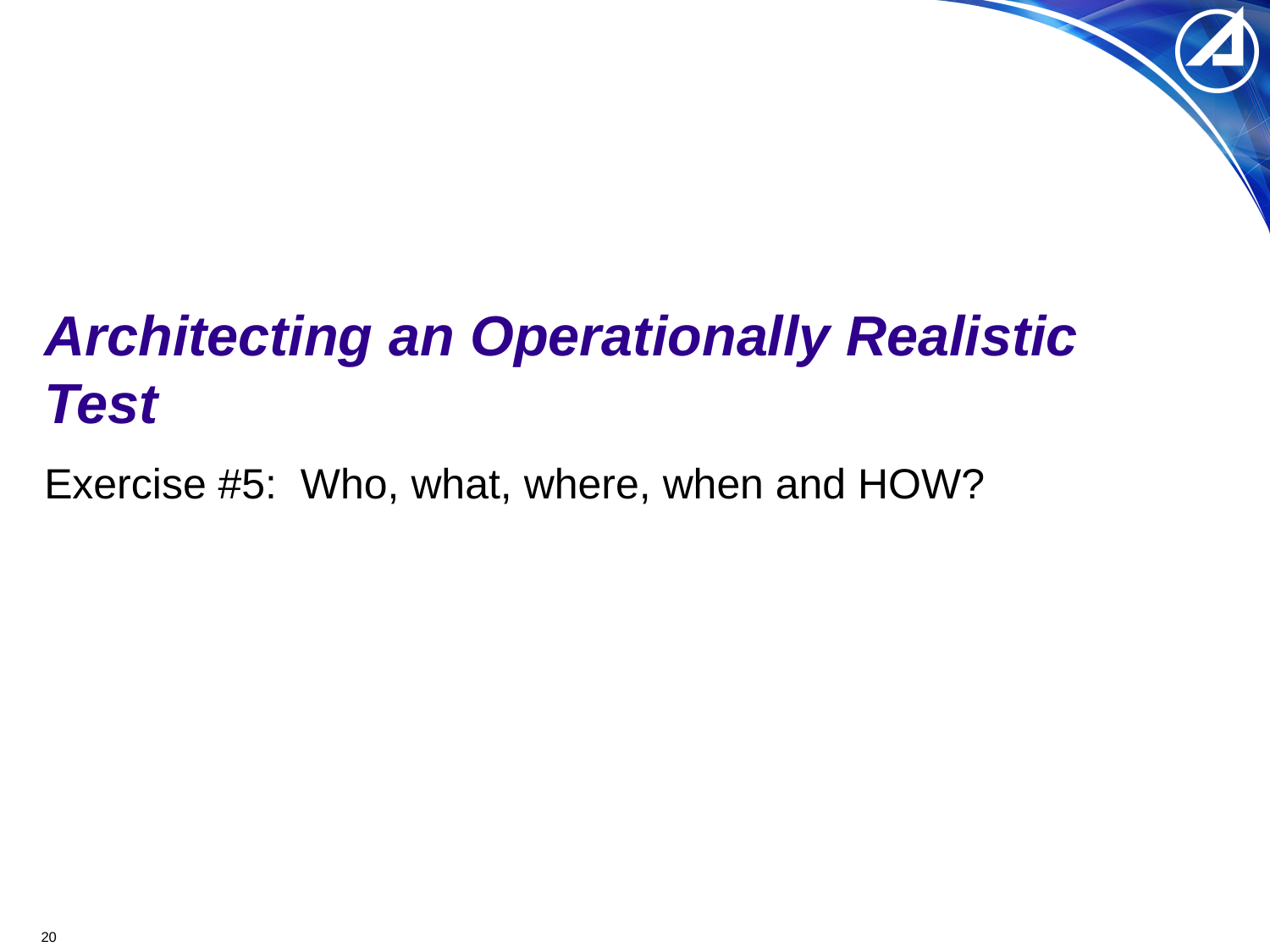

# Architecting an Operationally Realistic Test
Exercise #5:  Who, what, where, when and HOW?